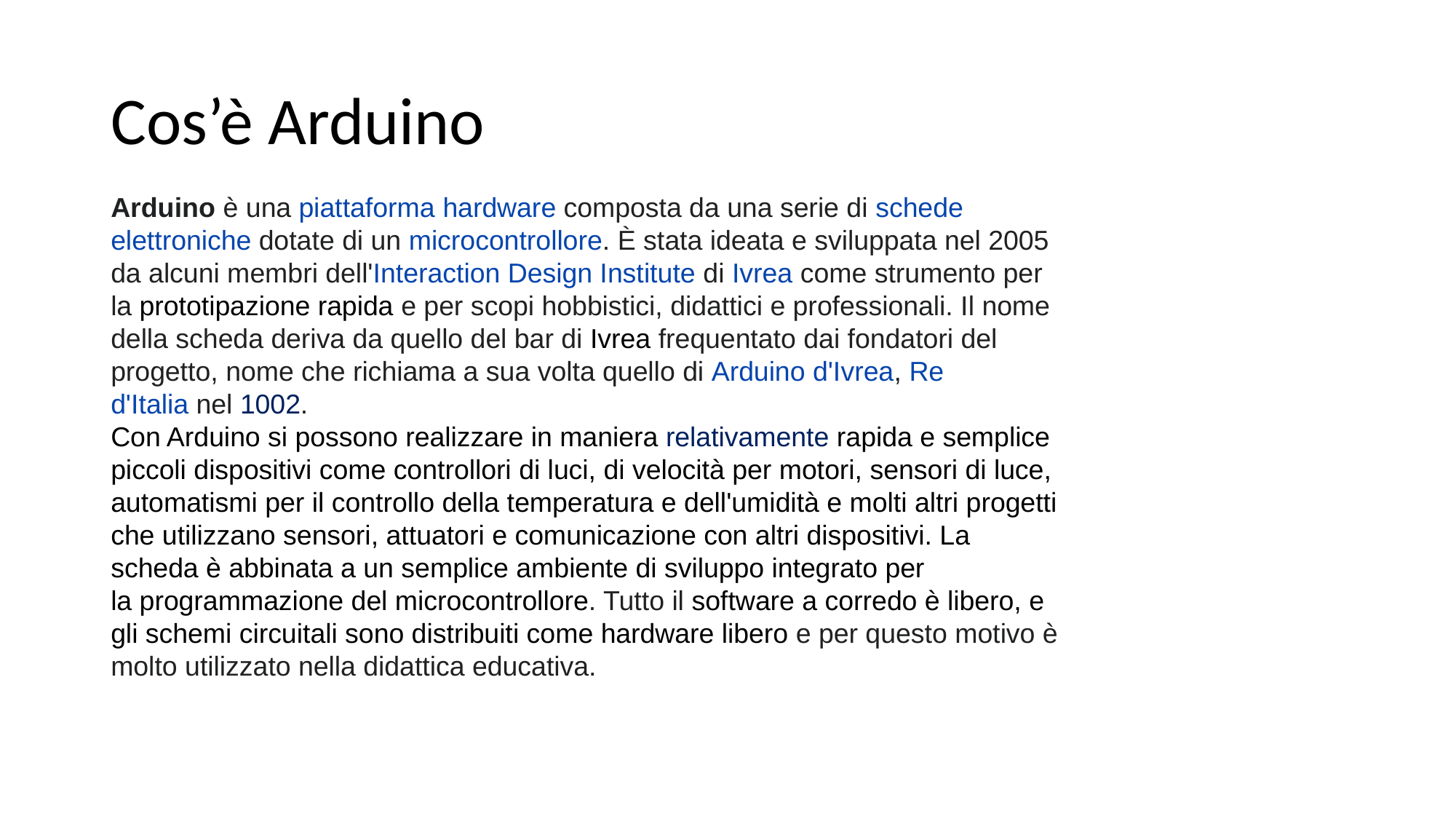

# Cos’è Arduino
Arduino è una piattaforma hardware composta da una serie di schede elettroniche dotate di un microcontrollore. È stata ideata e sviluppata nel 2005 da alcuni membri dell'Interaction Design Institute di Ivrea come strumento per la prototipazione rapida e per scopi hobbistici, didattici e professionali. Il nome della scheda deriva da quello del bar di Ivrea frequentato dai fondatori del progetto, nome che richiama a sua volta quello di Arduino d'Ivrea, Re d'Italia nel 1002.
Con Arduino si possono realizzare in maniera relativamente rapida e semplice piccoli dispositivi come controllori di luci, di velocità per motori, sensori di luce, automatismi per il controllo della temperatura e dell'umidità e molti altri progetti che utilizzano sensori, attuatori e comunicazione con altri dispositivi. La scheda è abbinata a un semplice ambiente di sviluppo integrato per la programmazione del microcontrollore. Tutto il software a corredo è libero, e gli schemi circuitali sono distribuiti come hardware libero e per questo motivo è molto utilizzato nella didattica educativa.